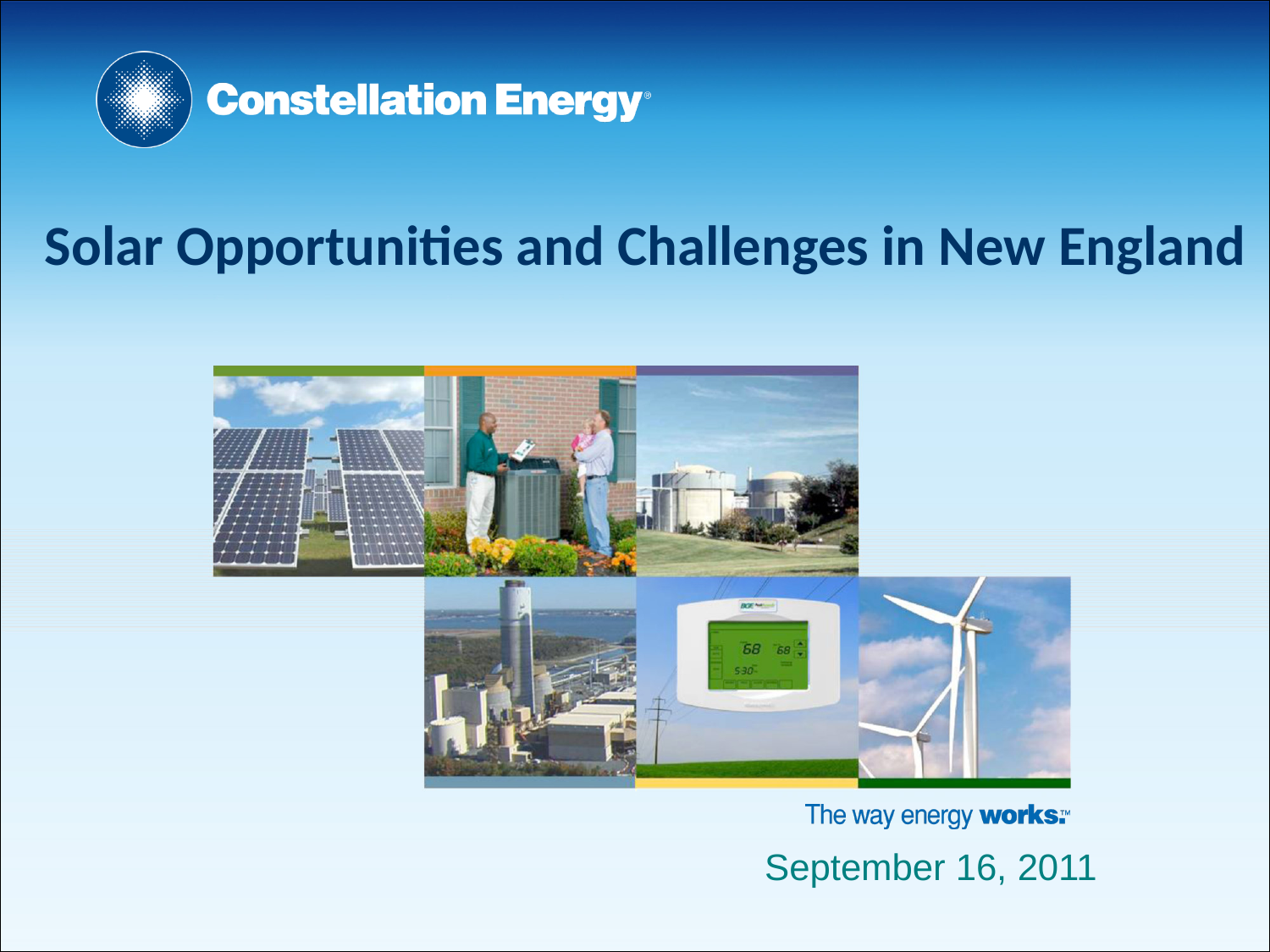

# Solar Opportunities and Challenges in New England
September 16, 2011